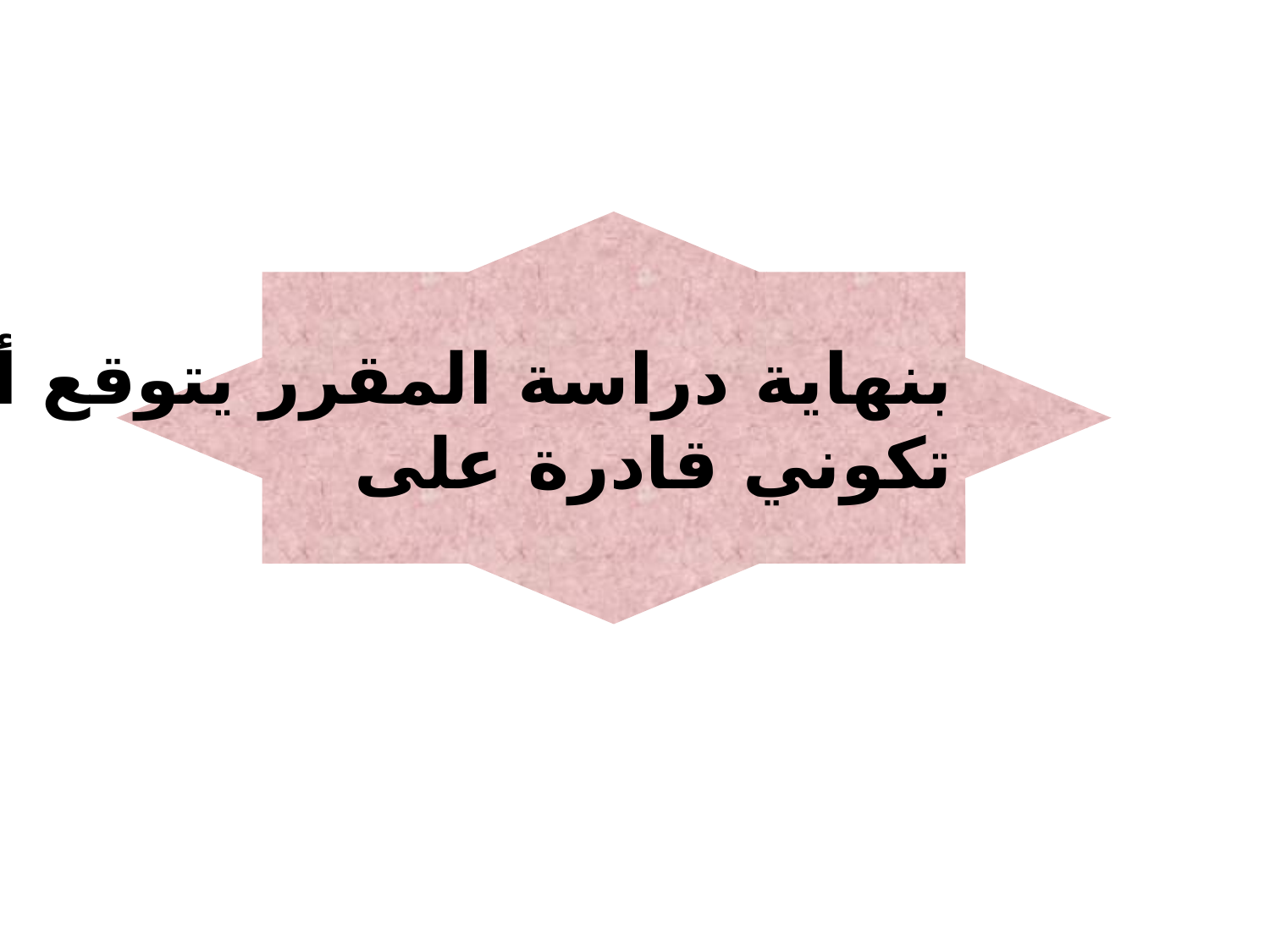

بنهاية دراسة المقرر يتوقع أن
تكوني قادرة على